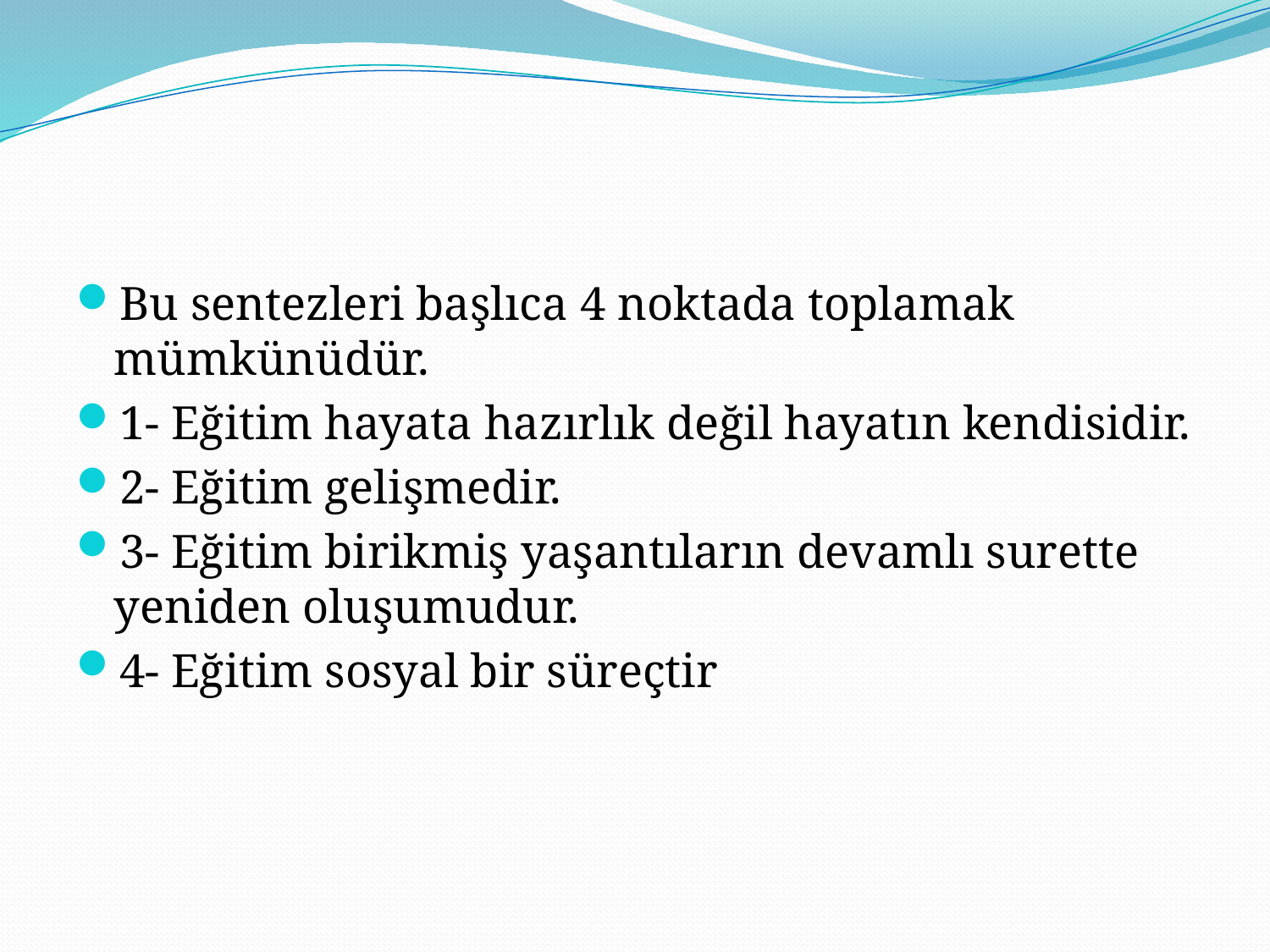

#
Bu sentezleri başlıca 4 noktada toplamak mümkünüdür.
1- Eğitim hayata hazırlık değil hayatın kendisidir.
2- Eğitim gelişmedir.
3- Eğitim birikmiş yaşantıların devamlı surette yeniden oluşumudur.
4- Eğitim sosyal bir süreçtir